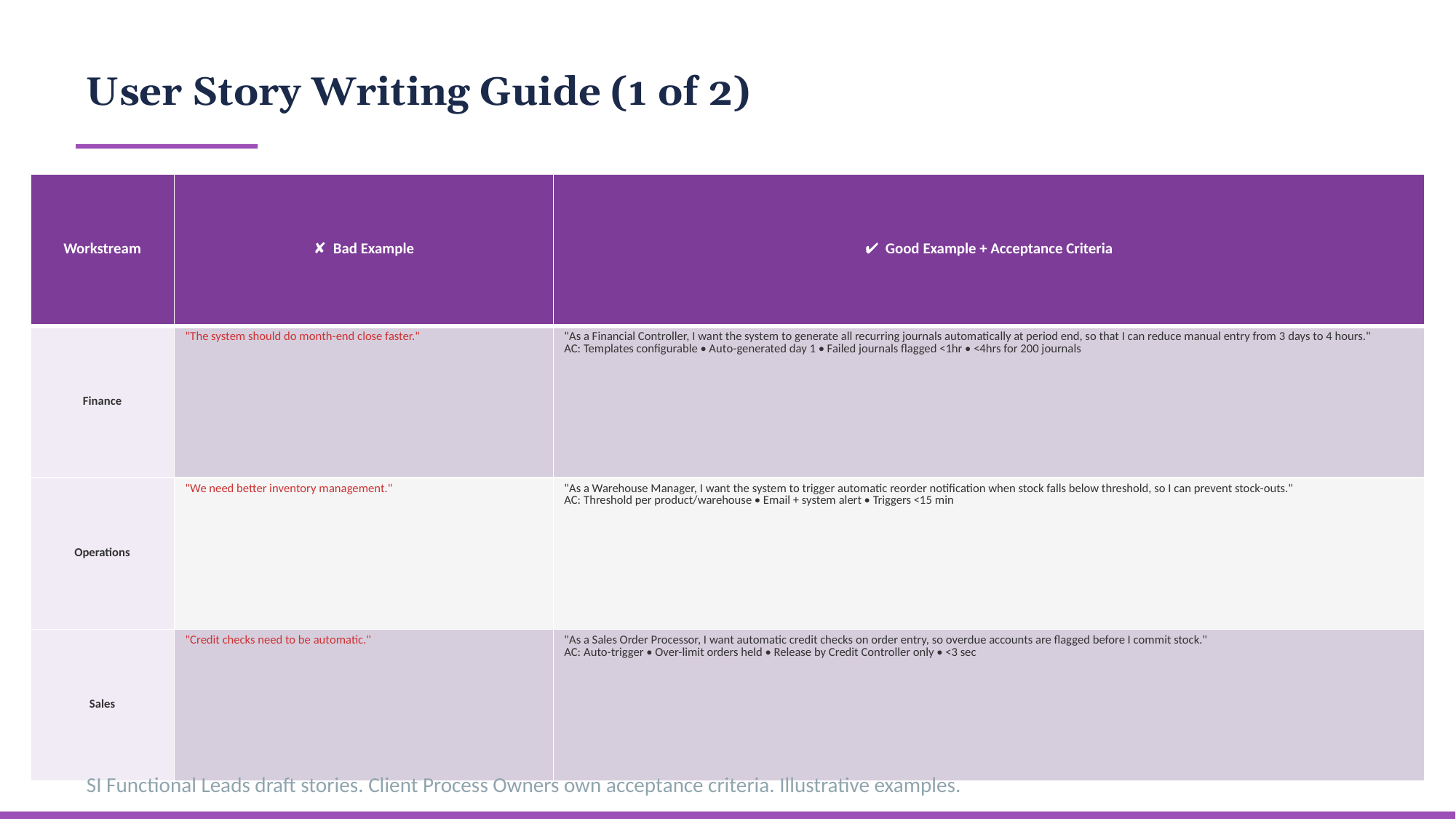

User Story Writing Guide (1 of 2)

| Workstream | ✘ Bad Example | ✔ Good Example + Acceptance Criteria |
| --- | --- | --- |
| Finance | "The system should do month-end close faster." | "As a Financial Controller, I want the system to generate all recurring journals automatically at period end, so that I can reduce manual entry from 3 days to 4 hours." AC: Templates configurable • Auto-generated day 1 • Failed journals flagged <1hr • <4hrs for 200 journals |
| Operations | "We need better inventory management." | "As a Warehouse Manager, I want the system to trigger automatic reorder notification when stock falls below threshold, so I can prevent stock-outs." AC: Threshold per product/warehouse • Email + system alert • Triggers <15 min |
| Sales | "Credit checks need to be automatic." | "As a Sales Order Processor, I want automatic credit checks on order entry, so overdue accounts are flagged before I commit stock." AC: Auto-trigger • Over-limit orders held • Release by Credit Controller only • <3 sec |
SI Functional Leads draft stories. Client Process Owners own acceptance criteria. Illustrative examples.